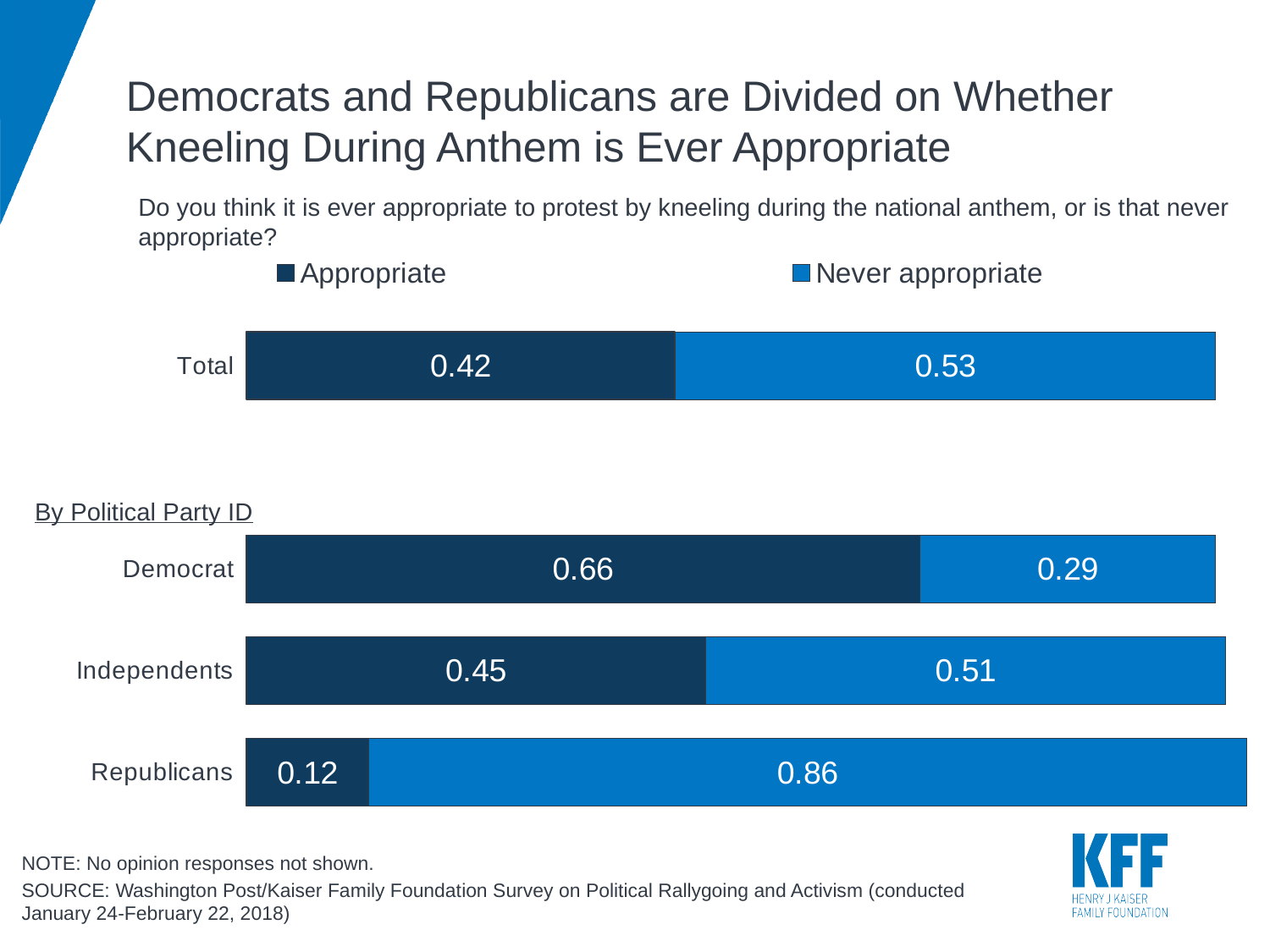

Democrats and Republicans are Divided on Whether Kneeling During Anthem is Ever Appropriate
Do you think it is ever appropriate to protest by kneeling during the national anthem, or is that never appropriate?

### Chart

| Category | Appropriate | Never appropriate |
|---|---|---|
| Total | 0.42 | 0.53 |
|  | None | None |
| Democrat | 0.66 | 0.29 |
| Independents | 0.45 | 0.51 |
| Republicans | 0.12 | 0.86 |
By Political Party ID
NOTE: No opinion responses not shown.
SOURCE: Washington Post/Kaiser Family Foundation Survey on Political Rallygoing and Activism (conducted January 24-February 22, 2018)